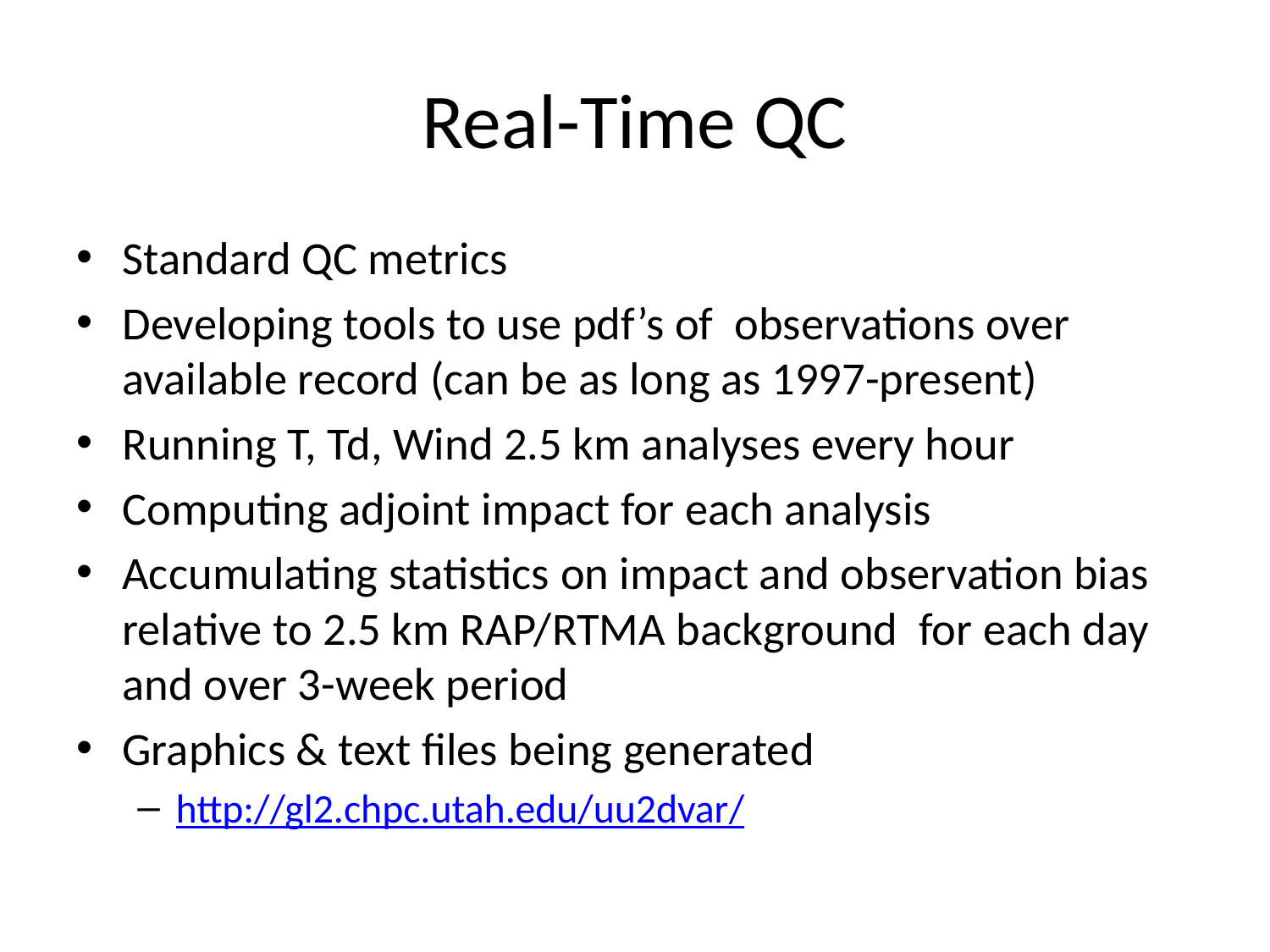

# Real-Time QC
Standard QC metrics
Developing tools to use pdf’s of  observations over  available record (can be as long as 1997-present)
Running T, Td, Wind 2.5 km analyses every hour
Computing adjoint impact for each analysis
Accumulating statistics on impact and observation bias relative to 2.5 km RAP/RTMA background  for each day and over 3-week period
Graphics & text files being generated
http://gl2.chpc.utah.edu/uu2dvar/